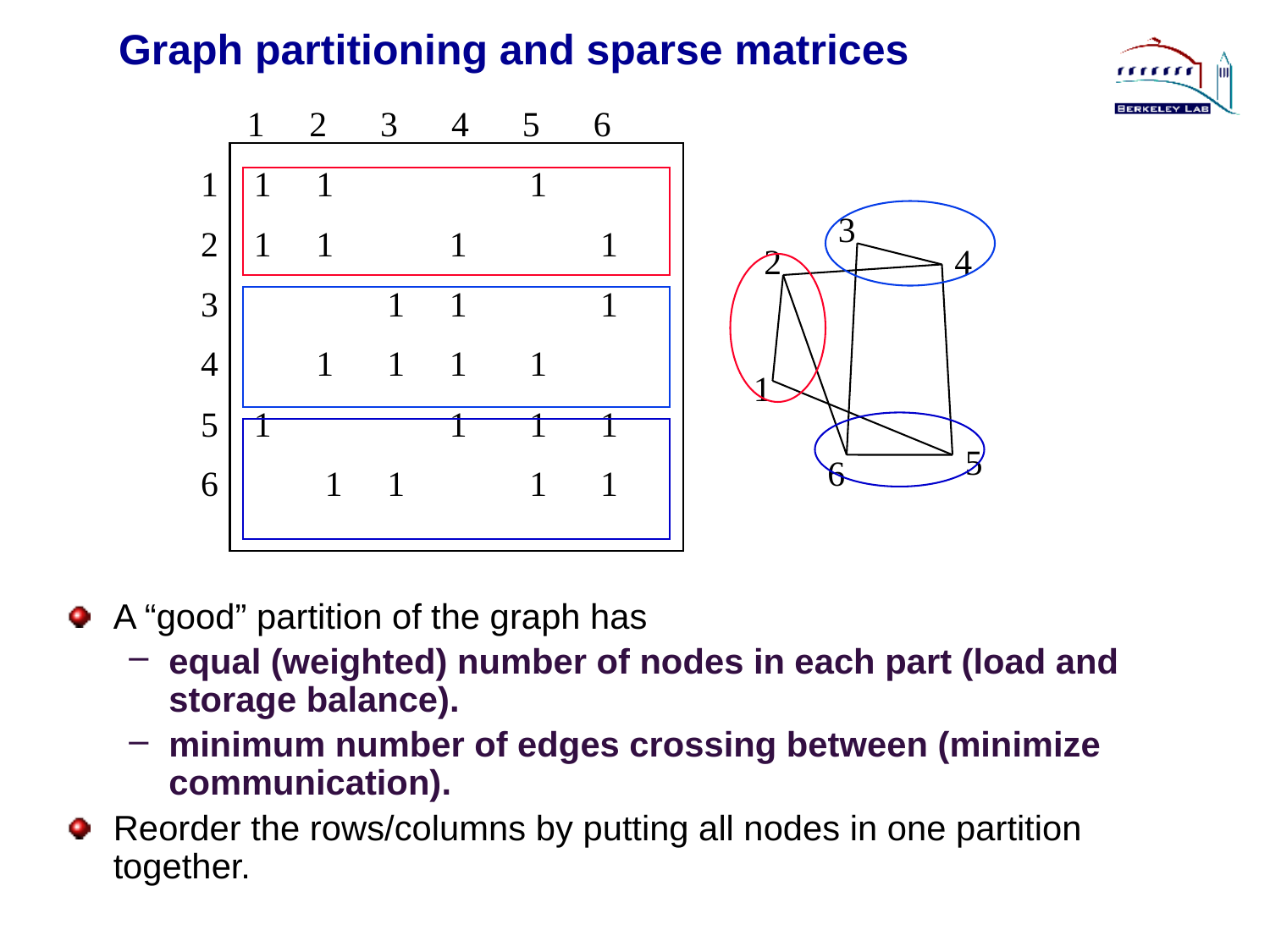

# Graph partitioning and sparse matrices
  1     2      3      4      5      6

1    1     1                      1
2    1     1             1               1
3                   1     1               1
4           1      1     1       1
5    1                    1       1      1
6            1     1              1      1

3
2
4

1

5

6
A “good” partition of the graph has
equal (weighted) number of nodes in each part (load and storage balance).
minimum number of edges crossing between (minimize communication).
Reorder the rows/columns by putting all nodes in one partition together.

                        25